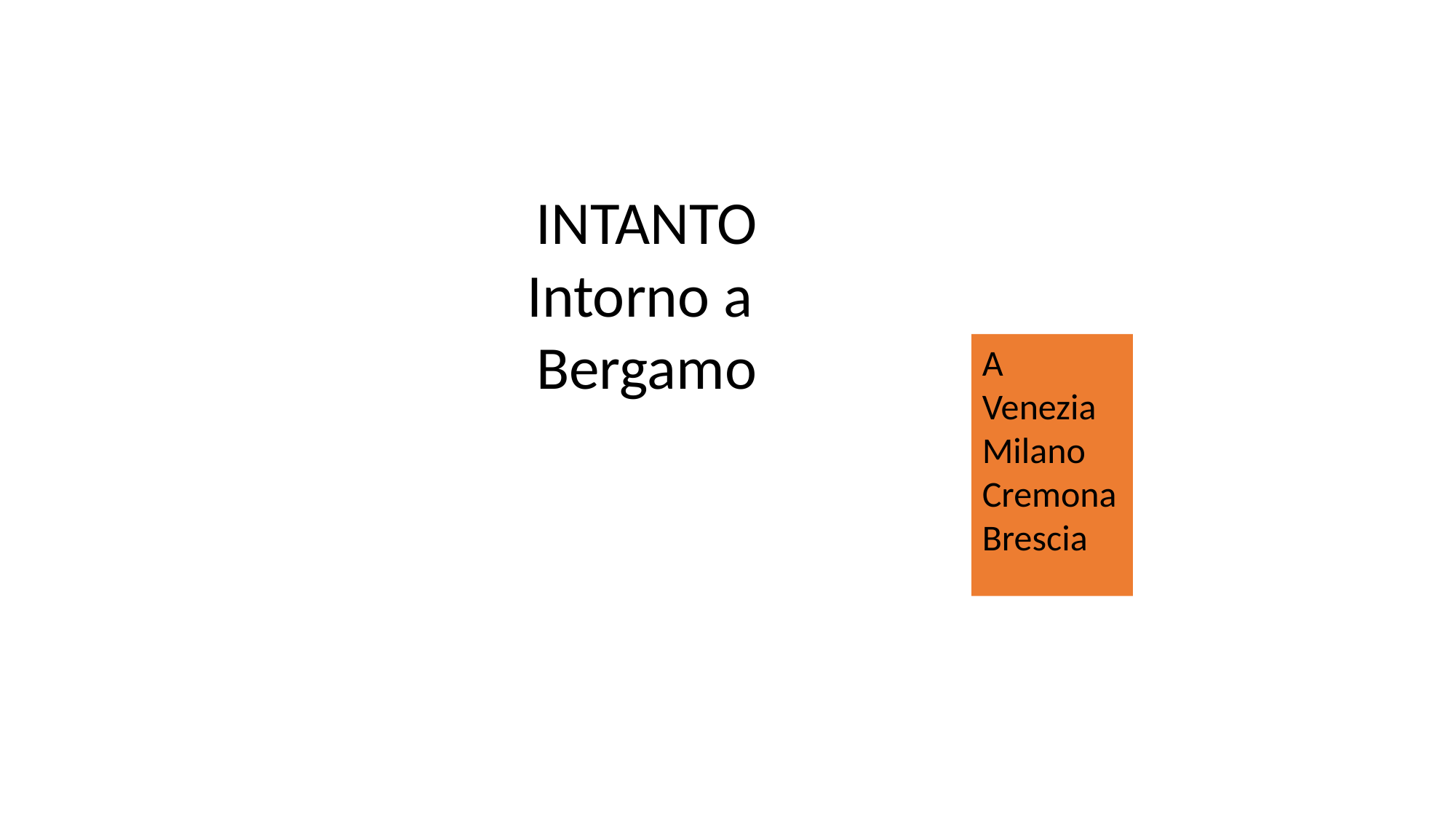

INTANTO
Intorno a
Bergamo
A
Venezia
Milano
Cremona
Brescia